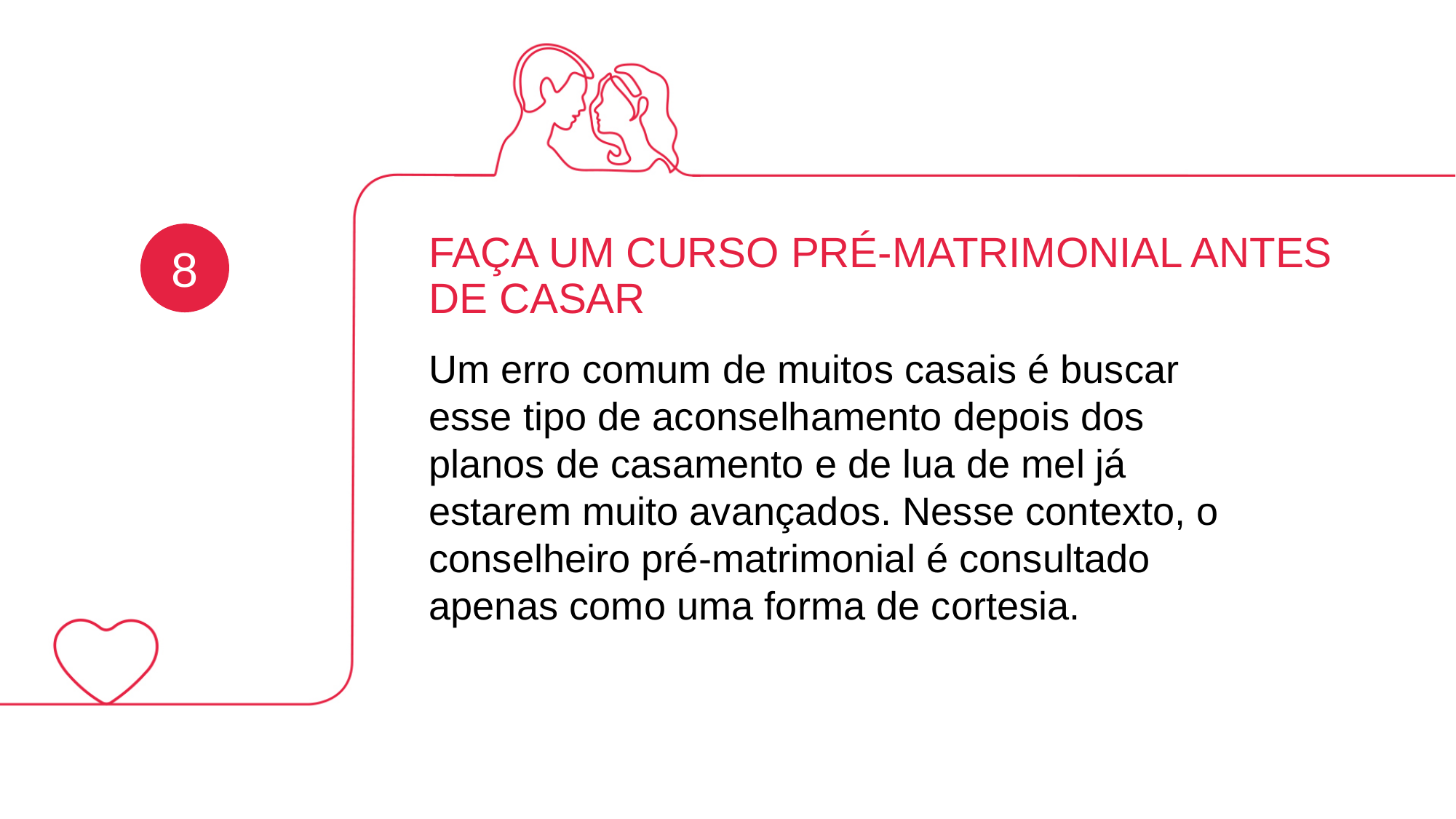

FAÇA UM CURSO PRÉ-MATRIMONIAL ANTES DE CASAR
8
Um erro comum de muitos casais é buscar esse tipo de aconselhamento depois dos planos de casamento e de lua de mel já estarem muito avançados. Nesse contexto, o conselheiro pré-matrimonial é consultado apenas como uma forma de cortesia.